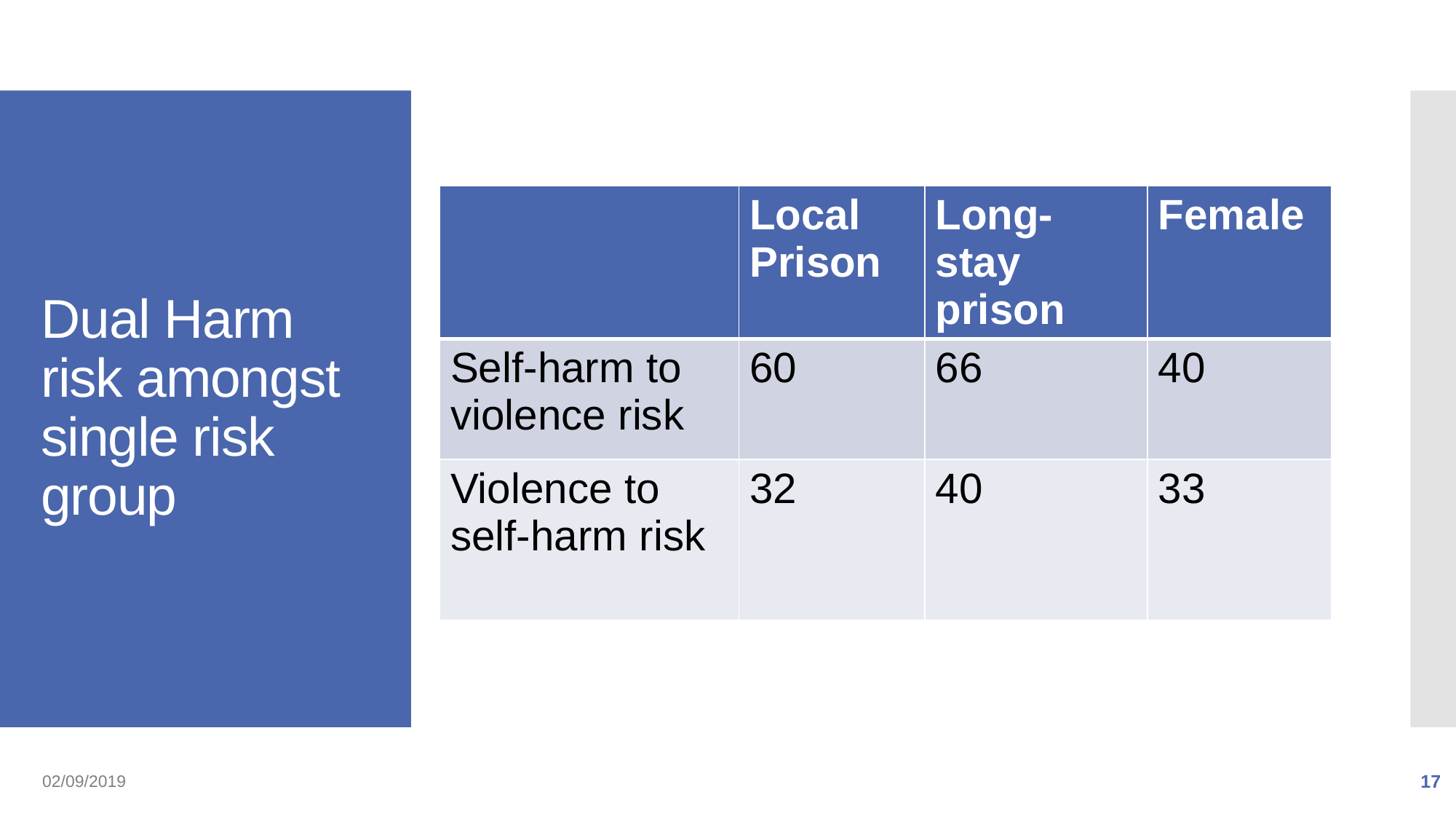

# Dual Harm risk amongst single risk group
|  | Local Prison | Long-stay prison | Female |
| --- | --- | --- | --- |
| Self-harm to violence risk | 60 | 66 | 40 |
| Violence to self-harm risk | 32 | 40 | 33 |
02/09/2019
17